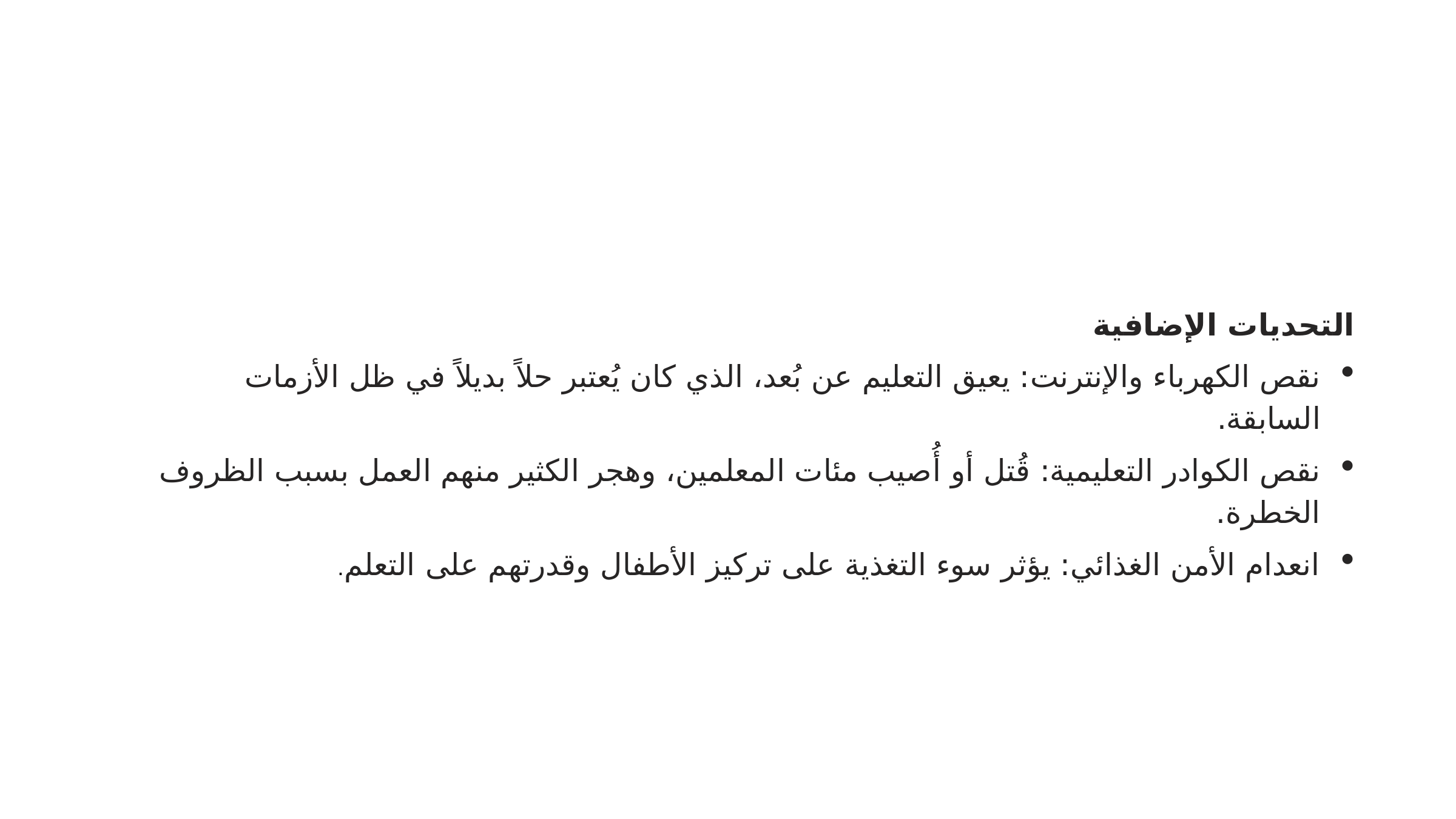

التحديات الإضافية
نقص الكهرباء والإنترنت: يعيق التعليم عن بُعد، الذي كان يُعتبر حلاً بديلاً في ظل الأزمات السابقة.
نقص الكوادر التعليمية: قُتل أو أُصيب مئات المعلمين، وهجر الكثير منهم العمل بسبب الظروف الخطرة.
انعدام الأمن الغذائي: يؤثر سوء التغذية على تركيز الأطفال وقدرتهم على التعلم.